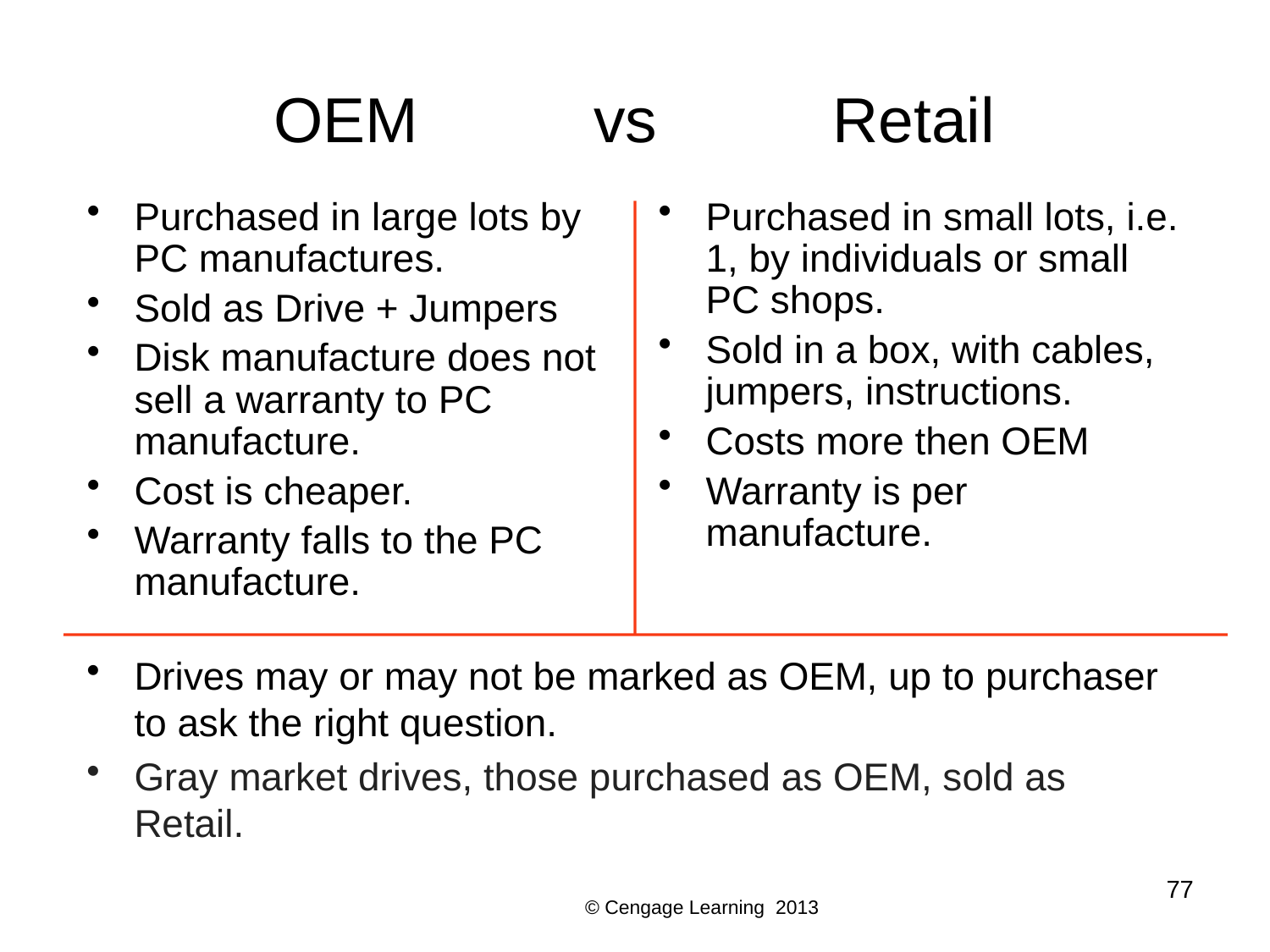

# OEM          vs          Retail
Purchased in large lots by PC manufactures.
Sold as Drive + Jumpers
Disk manufacture does not sell a warranty to PC manufacture.
Cost is cheaper.
Warranty falls to the PC manufacture.

Purchased in small lots, i.e. 1, by individuals or small PC shops.
Sold in a box, with cables, jumpers, instructions.
Costs more then OEM
Warranty is per manufacture.

Drives may or may not be marked as OEM, up to purchaser to ask the right question.
Gray market drives, those purchased as OEM, sold as Retail.

77